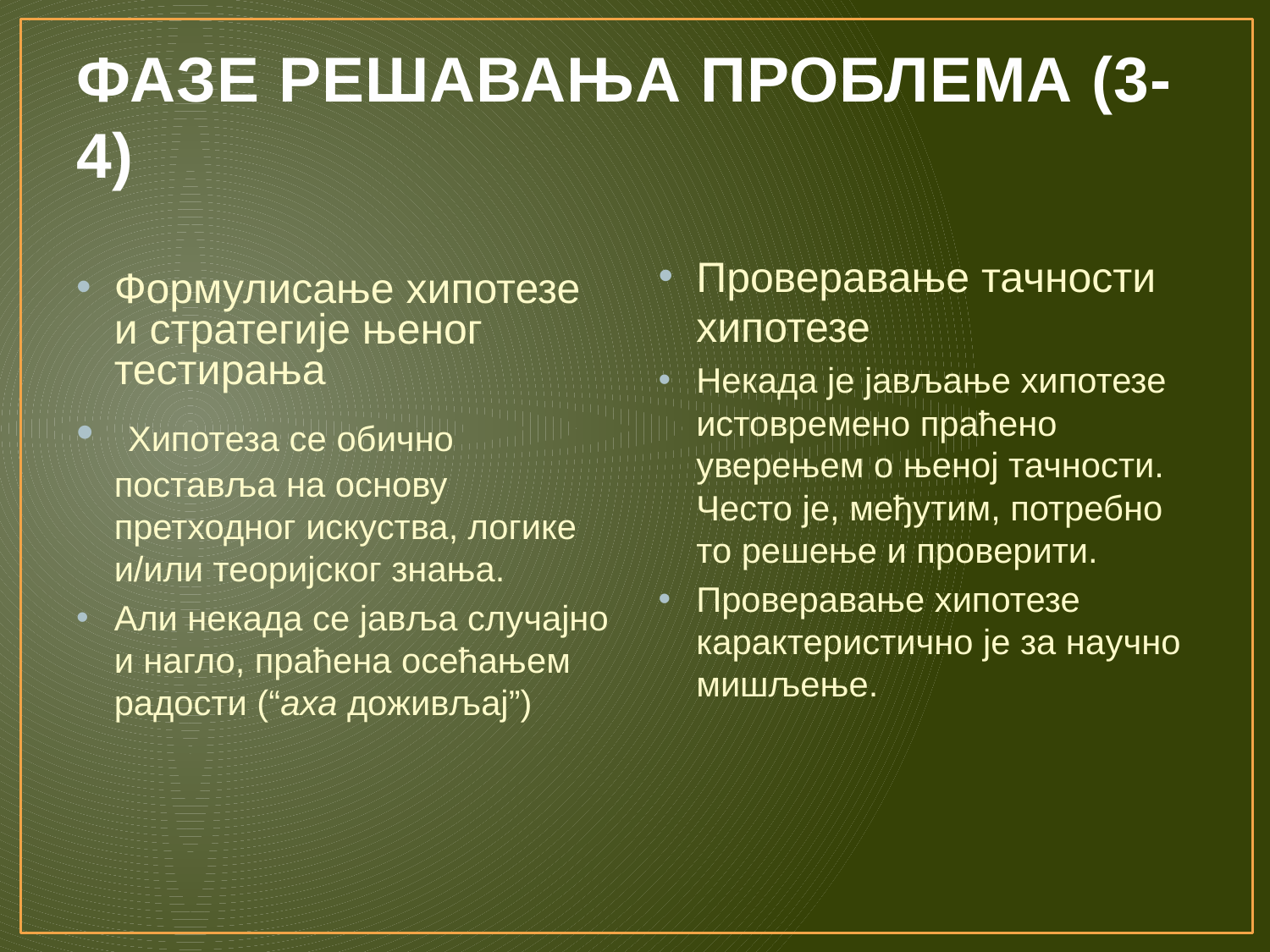

# ФАЗЕ РЕШАВАЊА ПРОБЛЕМА (3-4)
Проверавање тачности хипотезе
Некада је јављање хипотезе истовремено праћено уверењем о њеној тачности. Често је, међутим, потребно то решење и проверити.
Проверавање хипотезе карактеристично је за на­учно мишљење.

Формулисање хипотезе и стратегије њеног тестирања
 Хипотеза се обично поставља на основу претходног искуства, логике и/или теоријског знања.
Али некада се јавља случајно и нагло, праћена осећањем радости (“аха доживљај”)